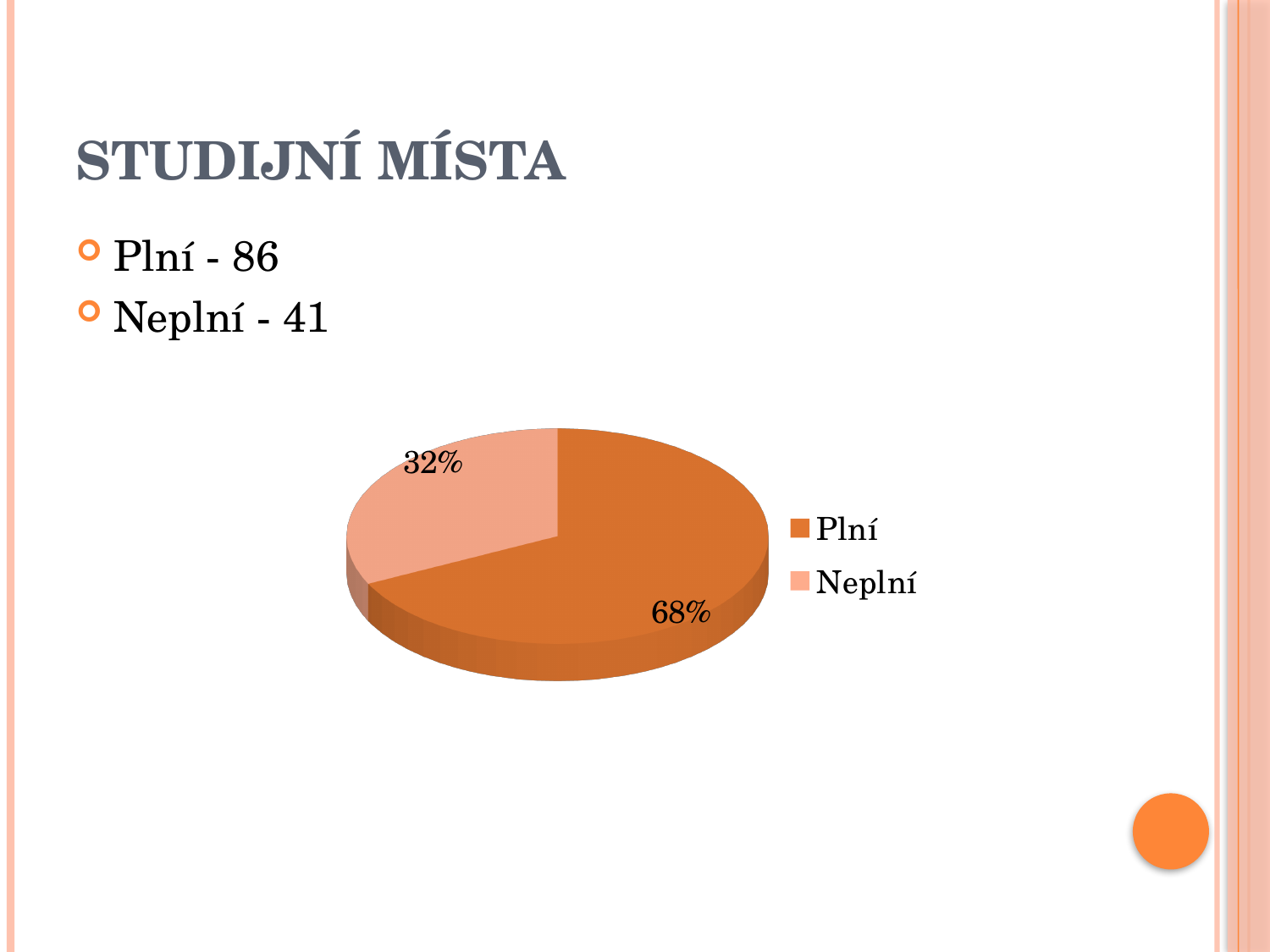

# Studijní místa
Plní - 86
Neplní - 41

[unsupported chart]

[unsupported chart]